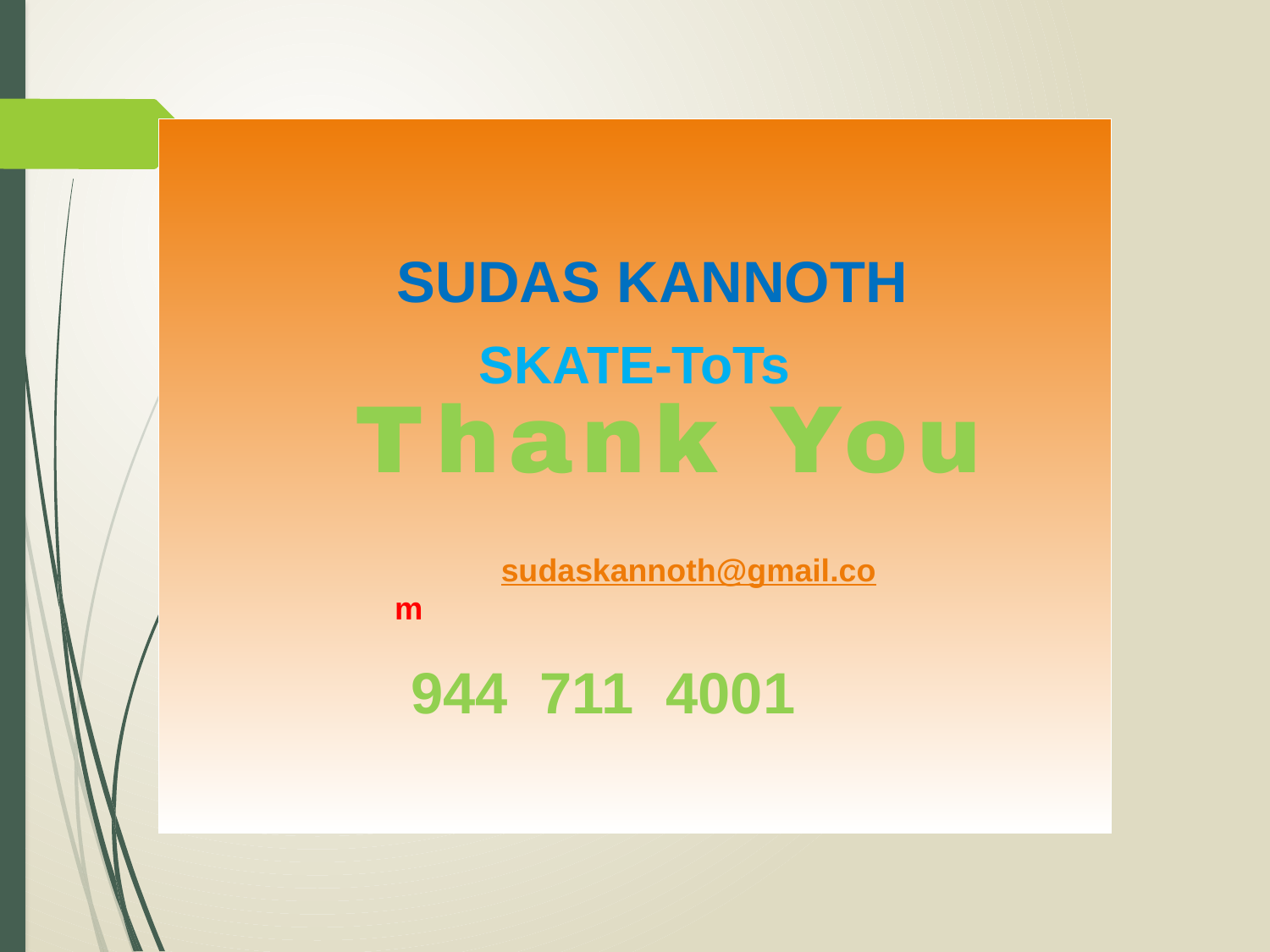

SUDAS KANNOTH
SKATE-ToTs
Thank You

            sudaskannoth@gmail.com
 944  711  4001